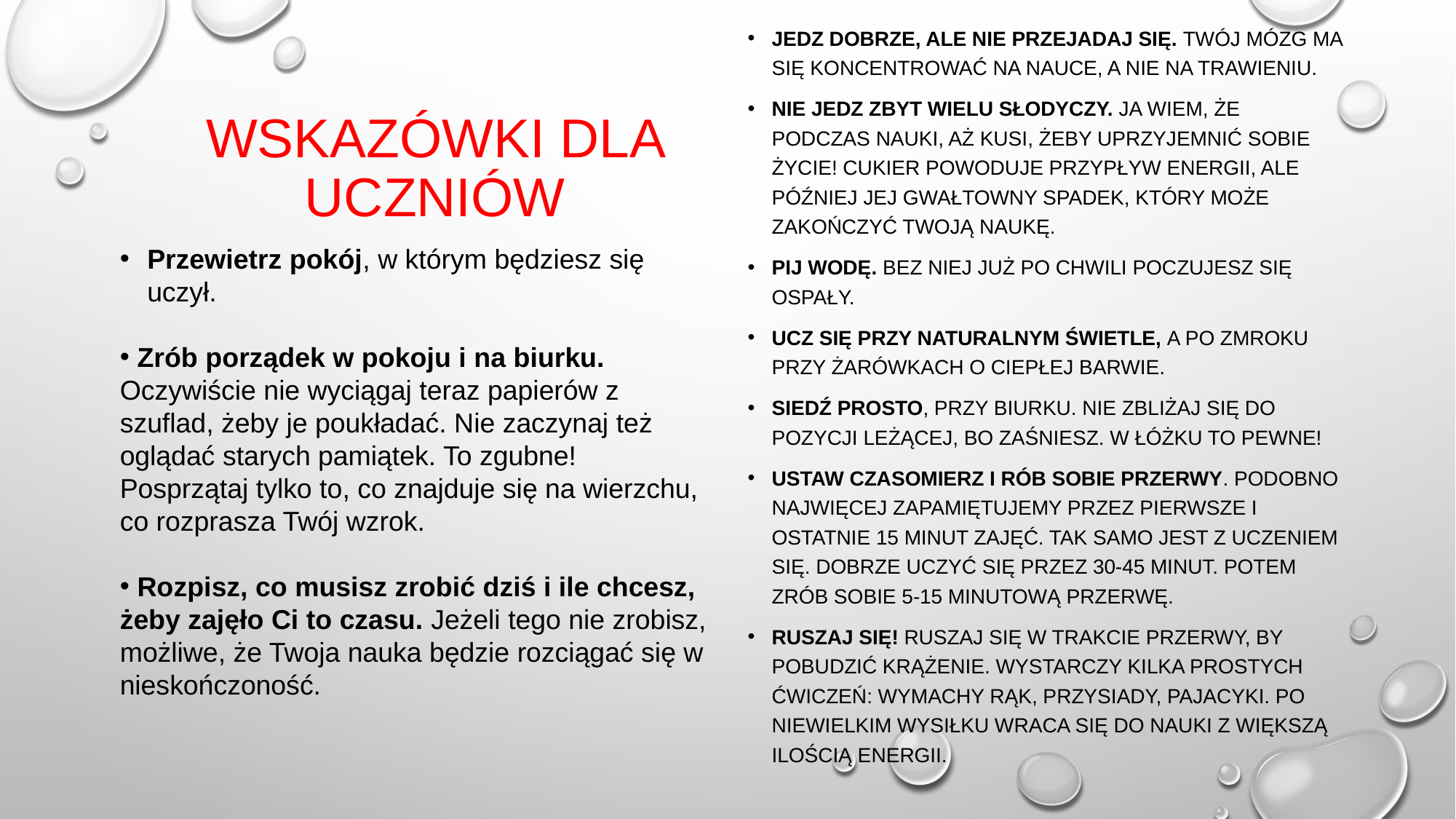

Jedz dobrze, ale nie przejadaj się. Twój mózg ma się koncentrować na nauce, a nie na trawieniu.
Nie jedz zbyt wielu słodyczy. Ja wiem, że podczas nauki, aż kusi, żeby uprzyjemnić sobie życie! Cukier powoduje przypływ energii, ale później jej gwałtowny spadek, który może zakończyć Twoją naukę.
Pij wodę. Bez niej już po chwili poczujesz się ospały.
Ucz się przy naturalnym świetle, a po zmroku przy żarówkach o ciepłej barwie.
Siedź prosto, przy biurku. Nie zbliżaj się do pozycji leżącej, bo zaśniesz. W łóżku to pewne!
Ustaw czasomierz i rób sobie przerwy. Podobno najwięcej zapamiętujemy przez pierwsze i ostatnie 15 minut zajęć. Tak samo jest z uczeniem się. Dobrze uczyć się przez 30-45 minut. Potem zrób sobie 5-15 minutową przerwę.
Ruszaj się! Ruszaj się w trakcie przerwy, by pobudzić krążenie. Wystarczy kilka prostych ćwiczeń: wymachy rąk, przysiady, pajacyki. Po niewielkim wysiłku wraca się do nauki z większą ilością energii.

# Wskazówki dla uczniów
Przewietrz pokój, w którym będziesz się uczył.

 Zrób porządek w pokoju i na biurku. Oczywiście nie wyciągaj teraz papierów z szuflad, żeby je poukładać. Nie zaczynaj też oglądać starych pamiątek. To zgubne! Posprzątaj tylko to, co znajduje się na wierzchu, co rozprasza Twój wzrok.

 Rozpisz, co musisz zrobić dziś i ile chcesz, żeby zajęło Ci to czasu. Jeżeli tego nie zrobisz, możliwe, że Twoja nauka będzie rozciągać się w nieskończoność.